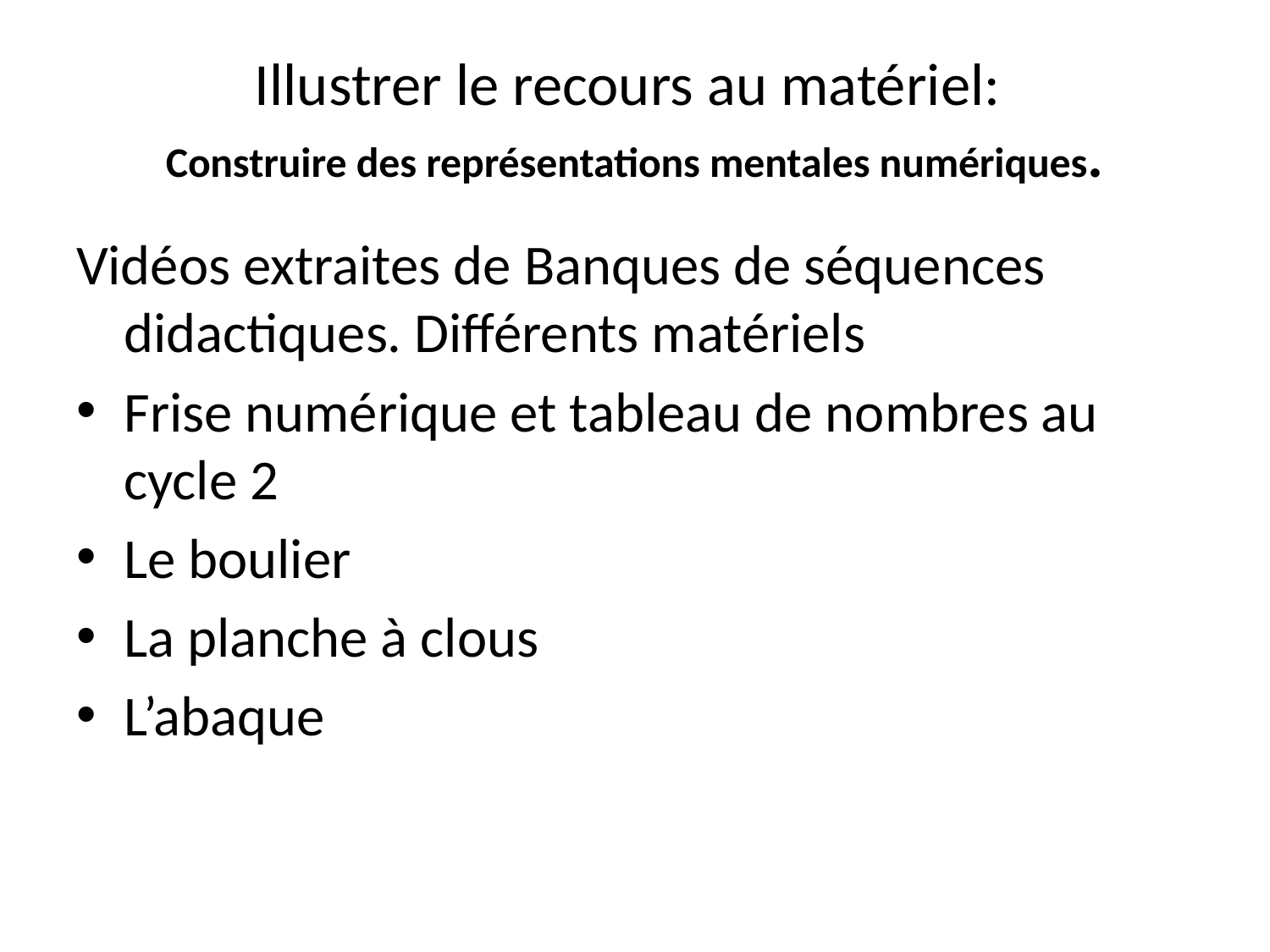

# Illustrer le recours au matériel: Construire des représentations mentales numériques.
Vidéos extraites de Banques de séquences didactiques. Différents matériels
Frise numérique et tableau de nombres au cycle 2
Le boulier
La planche à clous
L’abaque